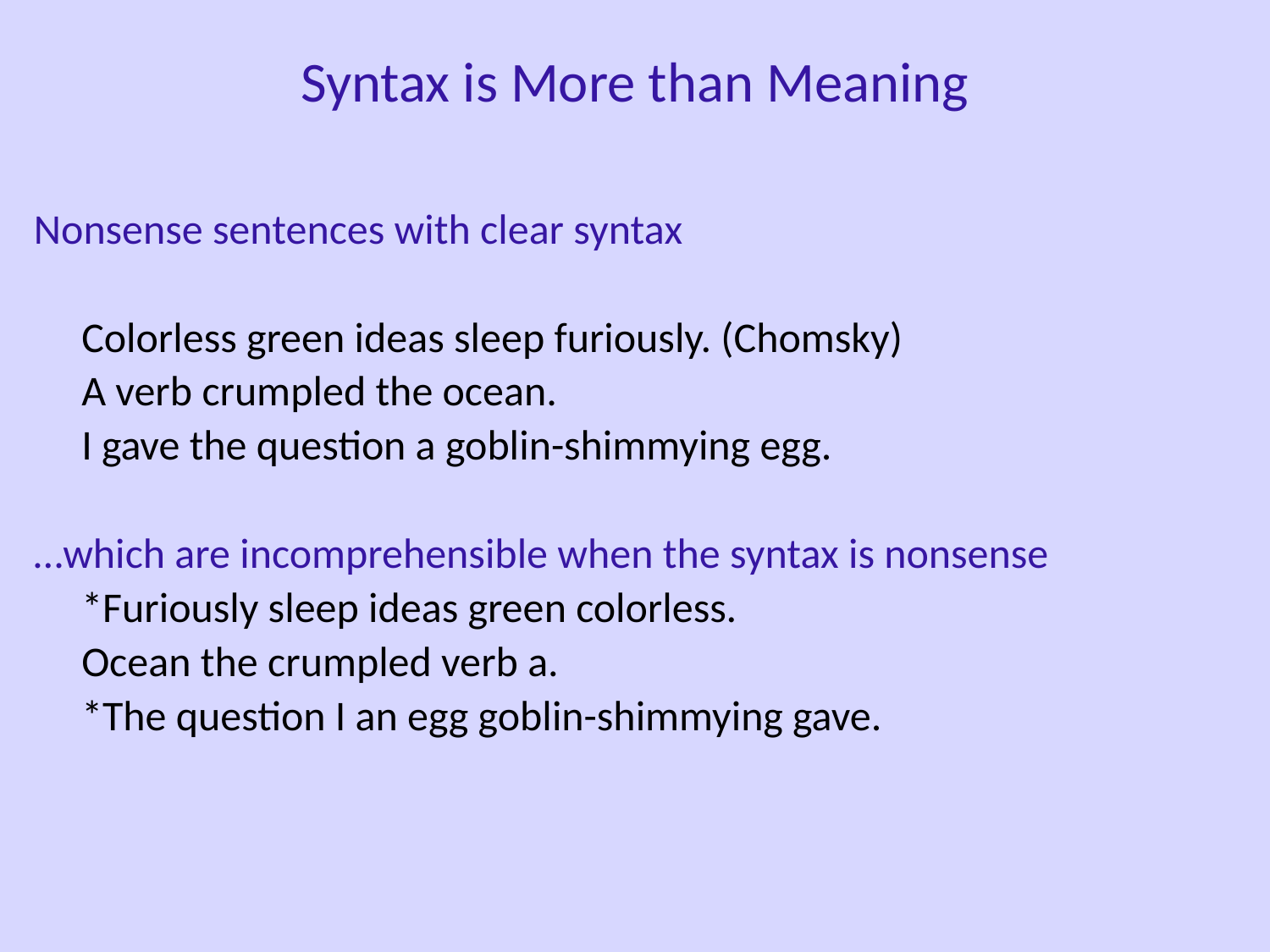

Syntax is More than Meaning
Nonsense sentences with clear syntax

	Colorless green ideas sleep furiously. (Chomsky)
	A verb crumpled the ocean.
	I gave the question a goblin-shimmying egg.

…which are incomprehensible when the syntax is nonsense
	*Furiously sleep ideas green colorless.
	Ocean the crumpled verb a.
	*The question I an egg goblin-shimmying gave.